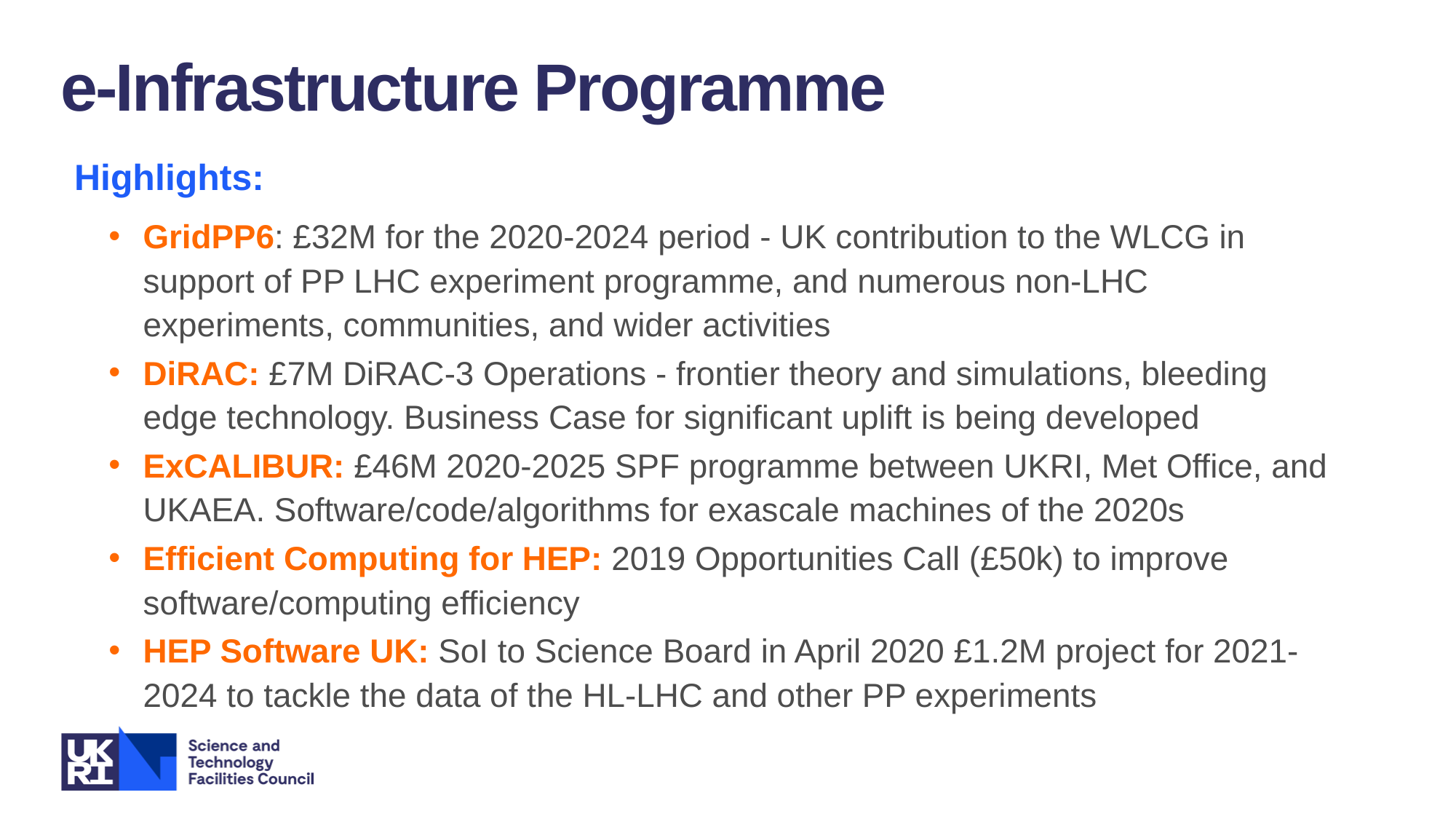

e-Infrastructure Programme
Highlights:
GridPP6: £32M for the 2020-2024 period - UK contribution to the WLCG in support of PP LHC experiment programme, and numerous non-LHC experiments, communities, and wider activities
DiRAC: £7M DiRAC-3 Operations - frontier theory and simulations, bleeding edge technology. Business Case for significant uplift is being developed
ExCALIBUR: £46M 2020-2025 SPF programme between UKRI, Met Office, and UKAEA. Software/code/algorithms for exascale machines of the 2020s
Efficient Computing for HEP: 2019 Opportunities Call (£50k) to improve software/computing efficiency
HEP Software UK: SoI to Science Board in April 2020 £1.2M project for 2021-2024 to tackle the data of the HL-LHC and other PP experiments